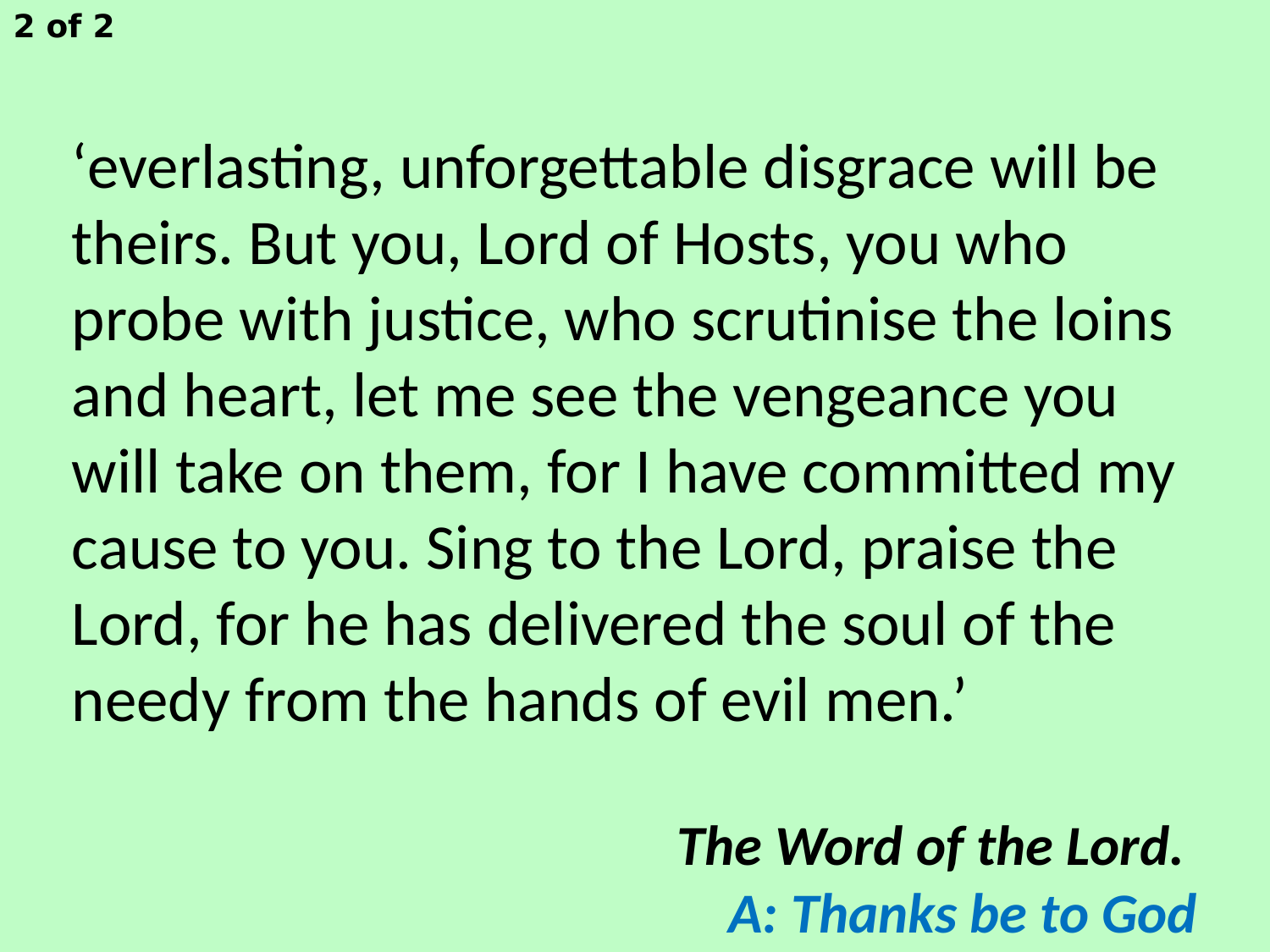

2 of 2
‘everlasting, unforgettable disgrace will be theirs. But you, Lord of Hosts, you who probe with justice, who scrutinise the loins and heart, let me see the vengeance you will take on them, for I have committed my cause to you. Sing to the Lord, praise the Lord, for he has delivered the soul of the needy from the hands of evil men.’

The Word of the Lord.
A: Thanks be to God